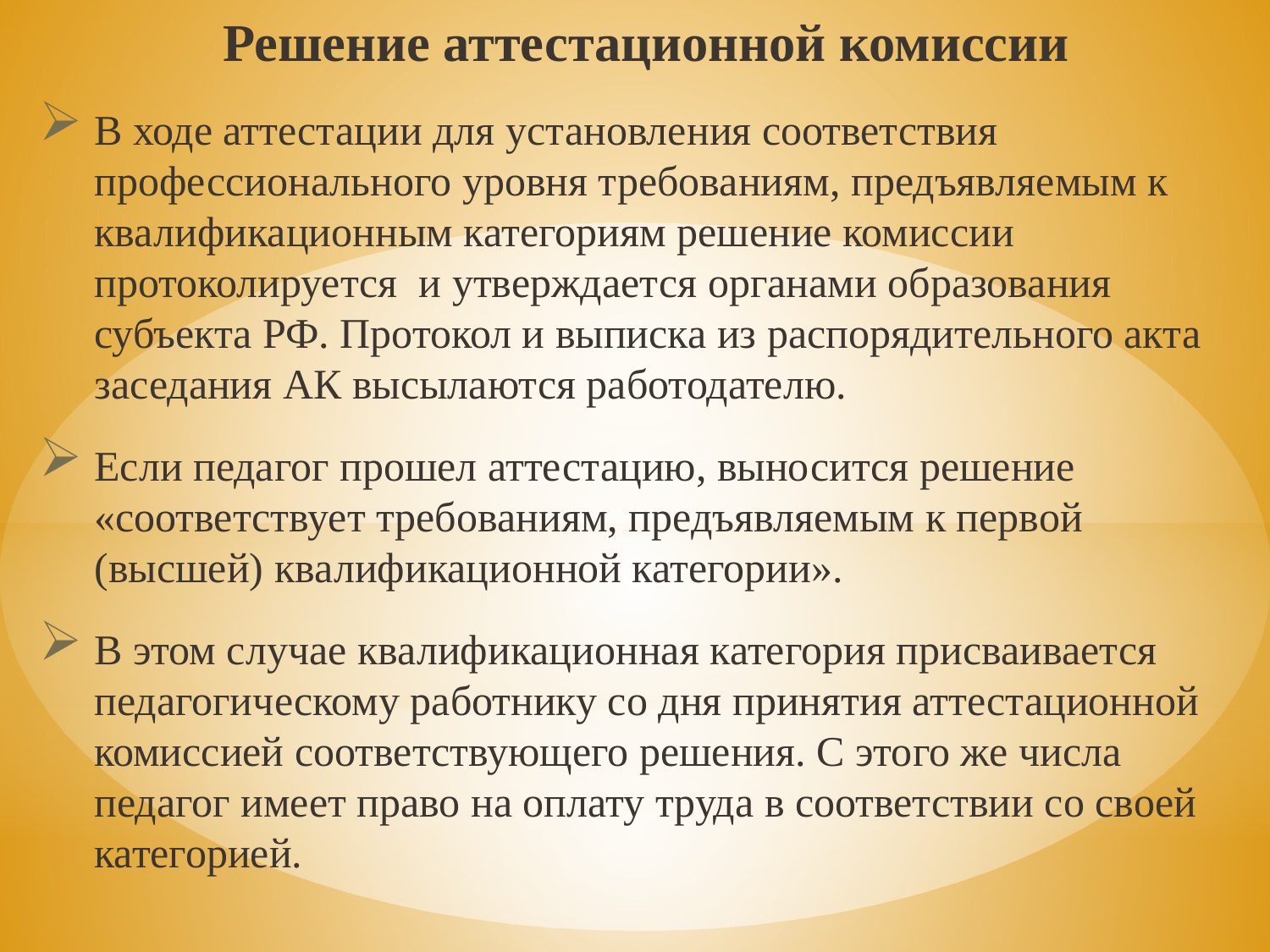

Решение аттестационной комиссии
В ходе аттестации для установления соответствия  профессионального уровня требованиям, предъявляемым к квалификационным категориям решение комиссии протоколируется  и утверждается органами образования субъекта РФ. Протокол и выписка из распорядительного акта заседания АК высылаются работодателю.

Если педагог прошел аттестацию, выносится решение «соответствует требованиям, предъявляемым к первой (высшей) квалификационной категории».

В этом случае квалификационная категория присваивается педагогическому работнику со дня принятия аттестационной комиссией соответствующего решения. С этого же числа педагог имеет право на оплату труда в соответствии со своей категорией.